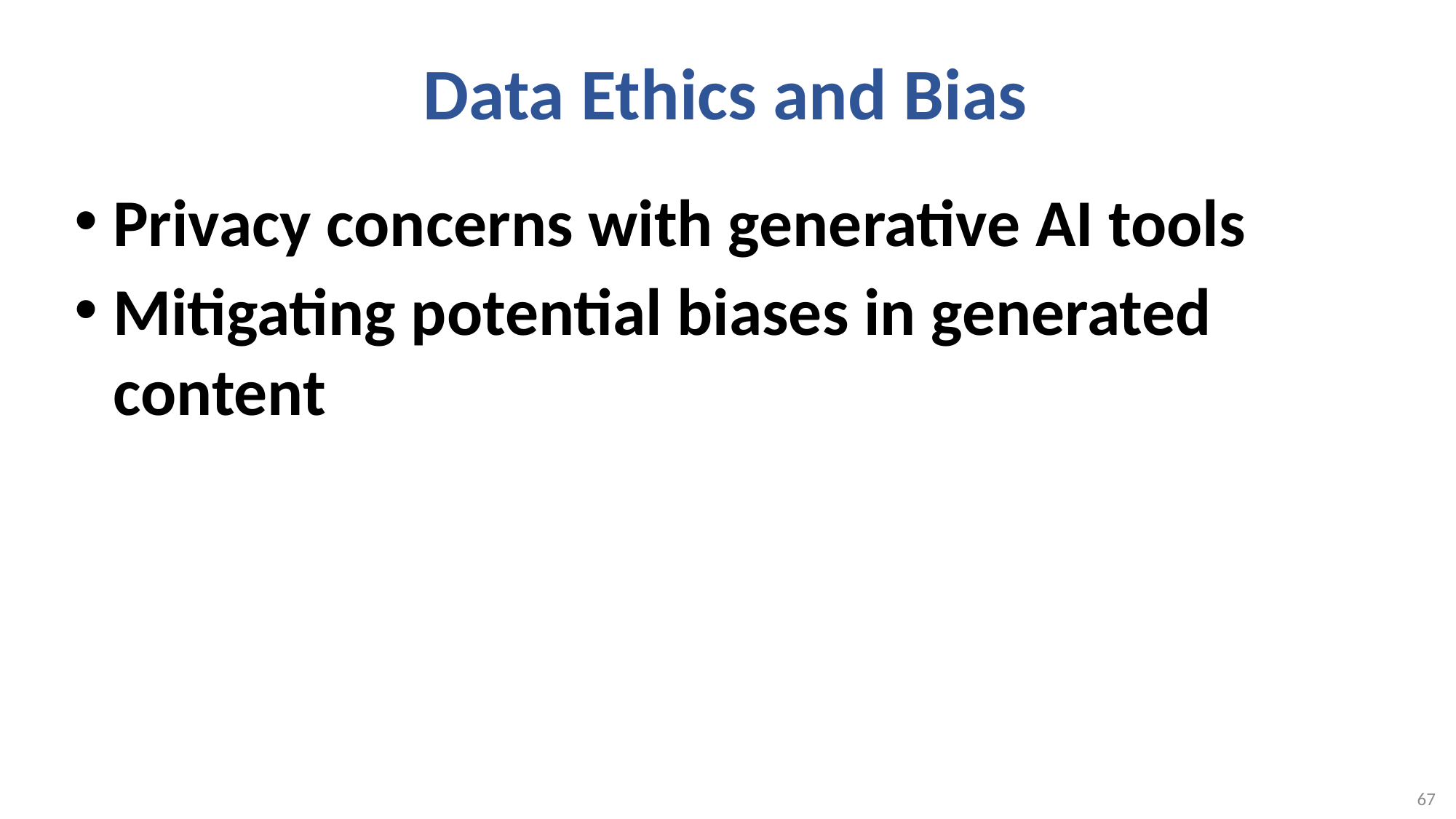

# Data Ethics and Bias
Privacy concerns with generative AI tools
Mitigating potential biases in generated content
67